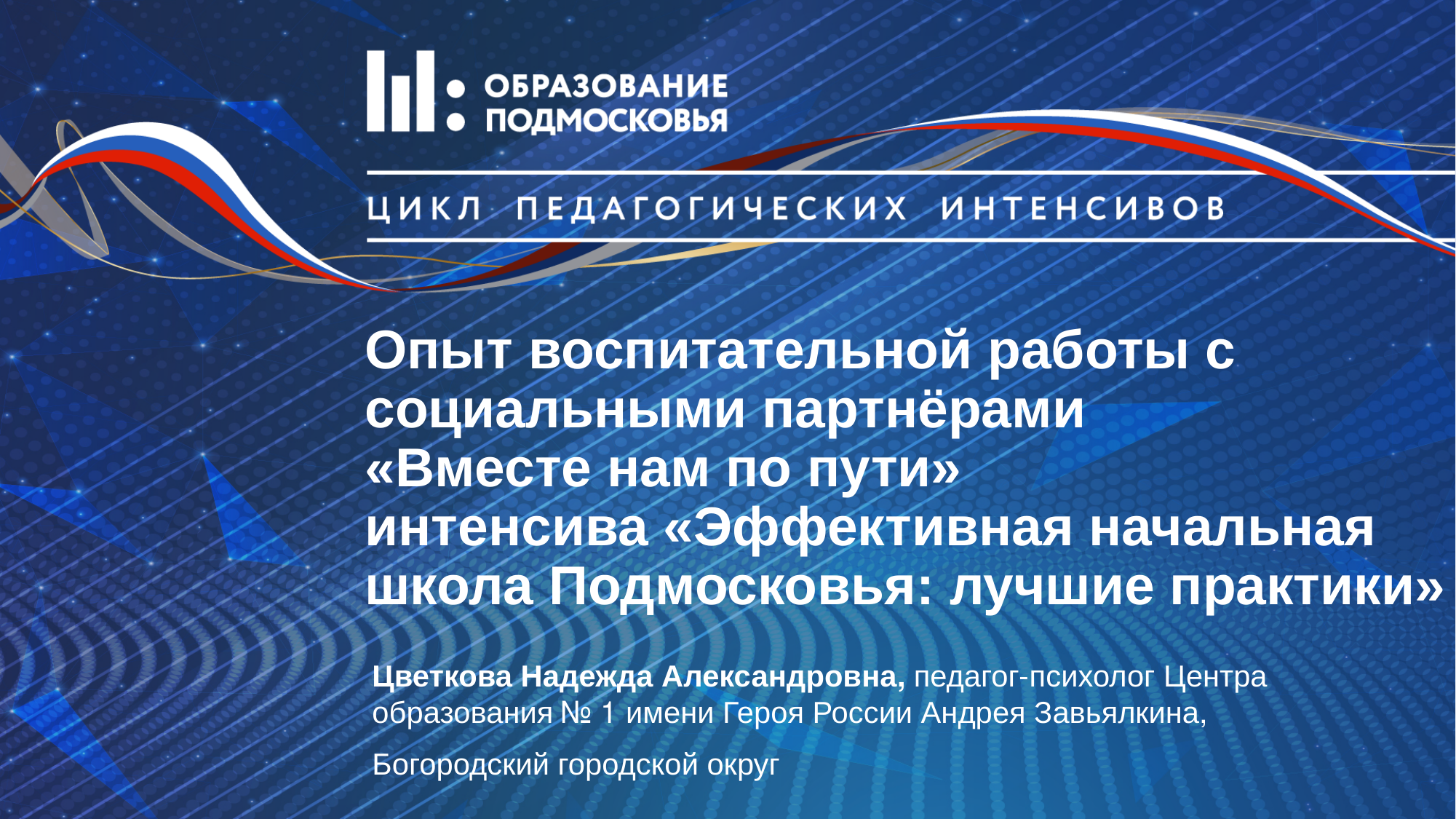

# Опыт воспитательной работы с социальными партнёрами «Вместе нам по пути» интенсива «Эффективная начальная школа Подмосковья: лучшие практики»
Цветкова Надежда Александровна, педагог-психолог Центра образования № 1 имени Героя России Андрея Завьялкина,
Богородский городской округ